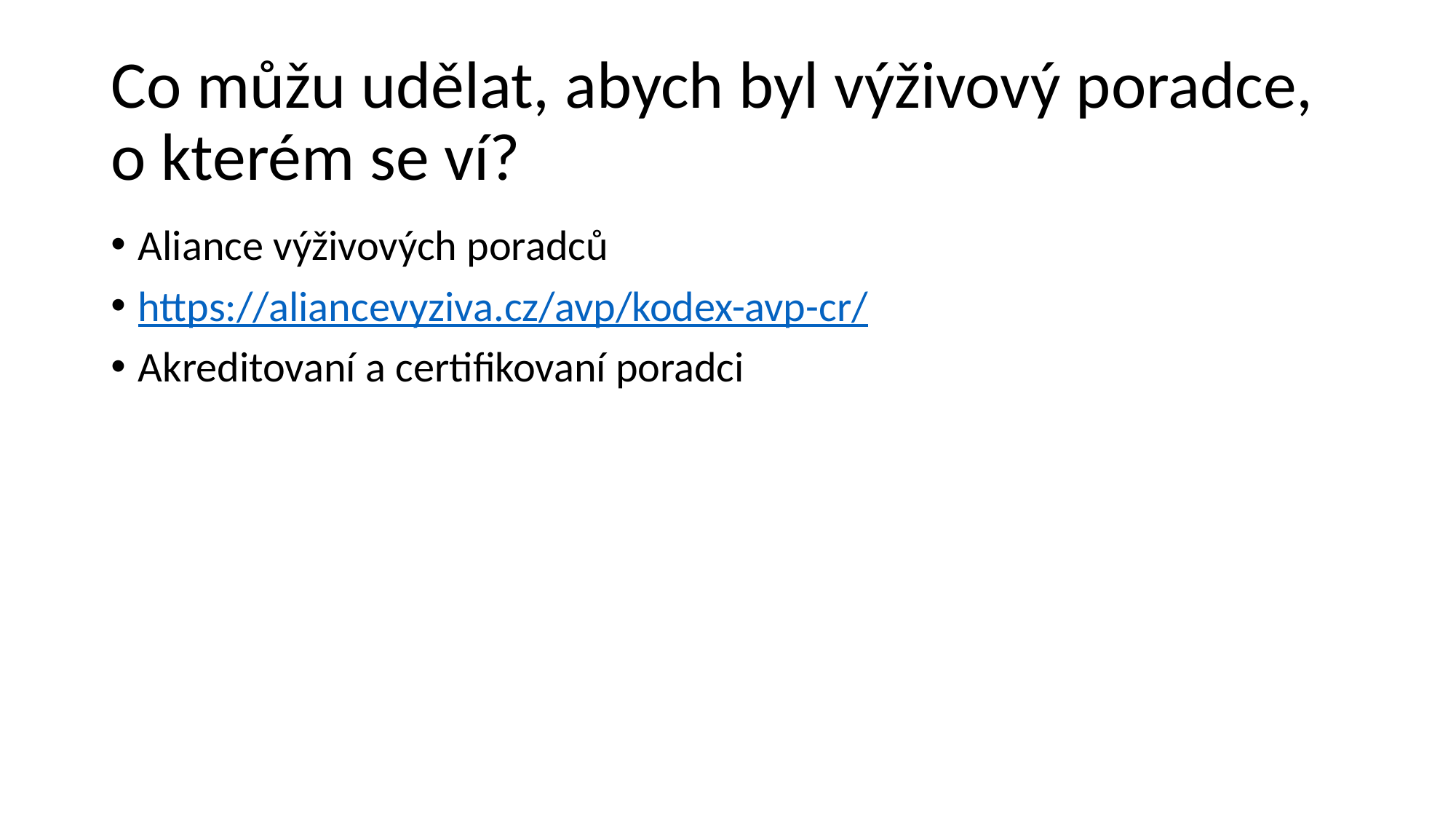

# Co můžu udělat, abych byl výživový poradce, o kterém se ví?
Aliance výživových poradců
https://aliancevyziva.cz/avp/kodex-avp-cr/
Akreditovaní a certifikovaní poradci